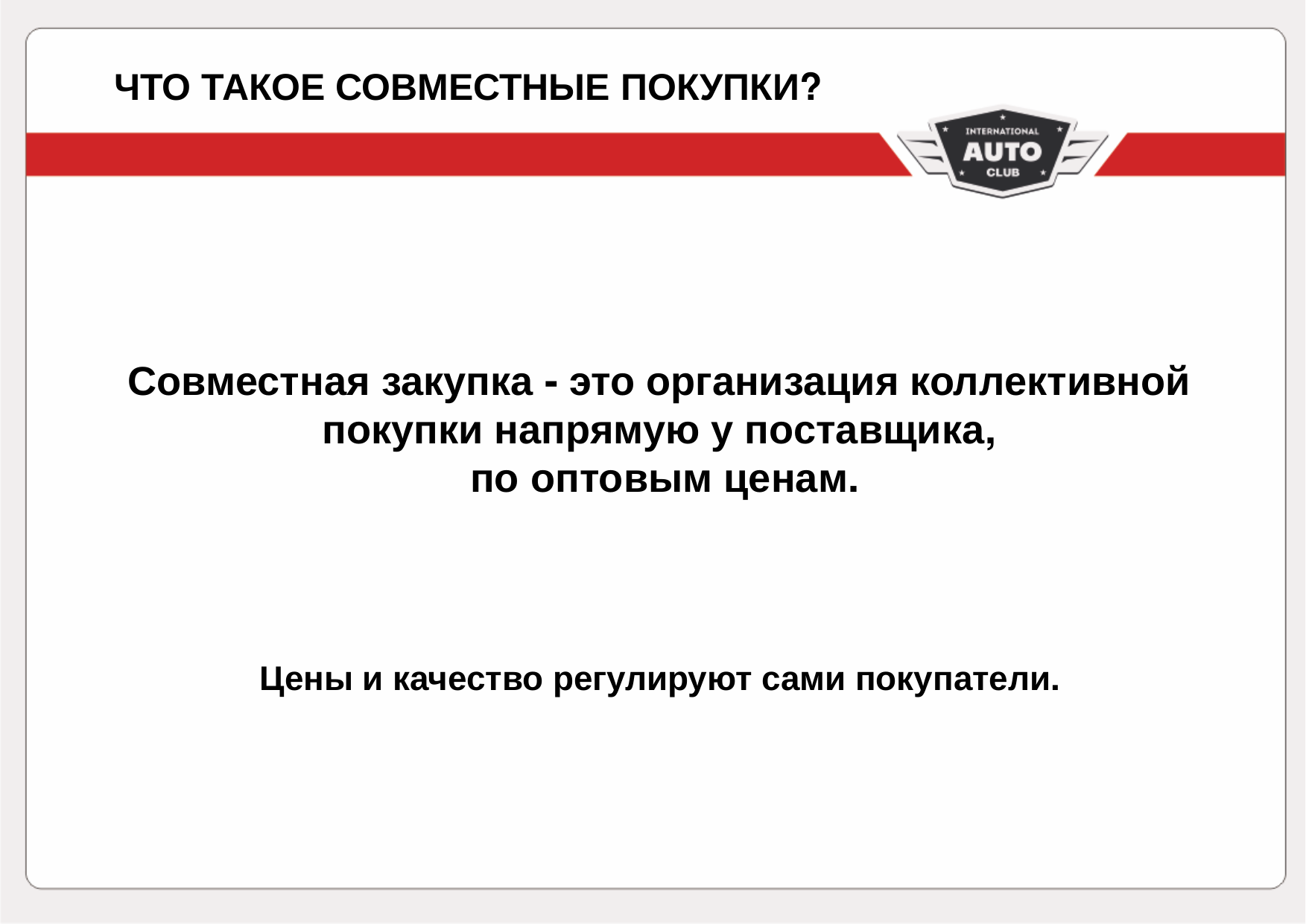

ЧТО ТАКОЕ СОВМЕСТНЫЕ ПОКУПКИ?
Совместная закупка - это организация коллективной
покупки напрямую у поставщика,
по оптовым ценам.
Цены и качество регулируют сами покупатели.